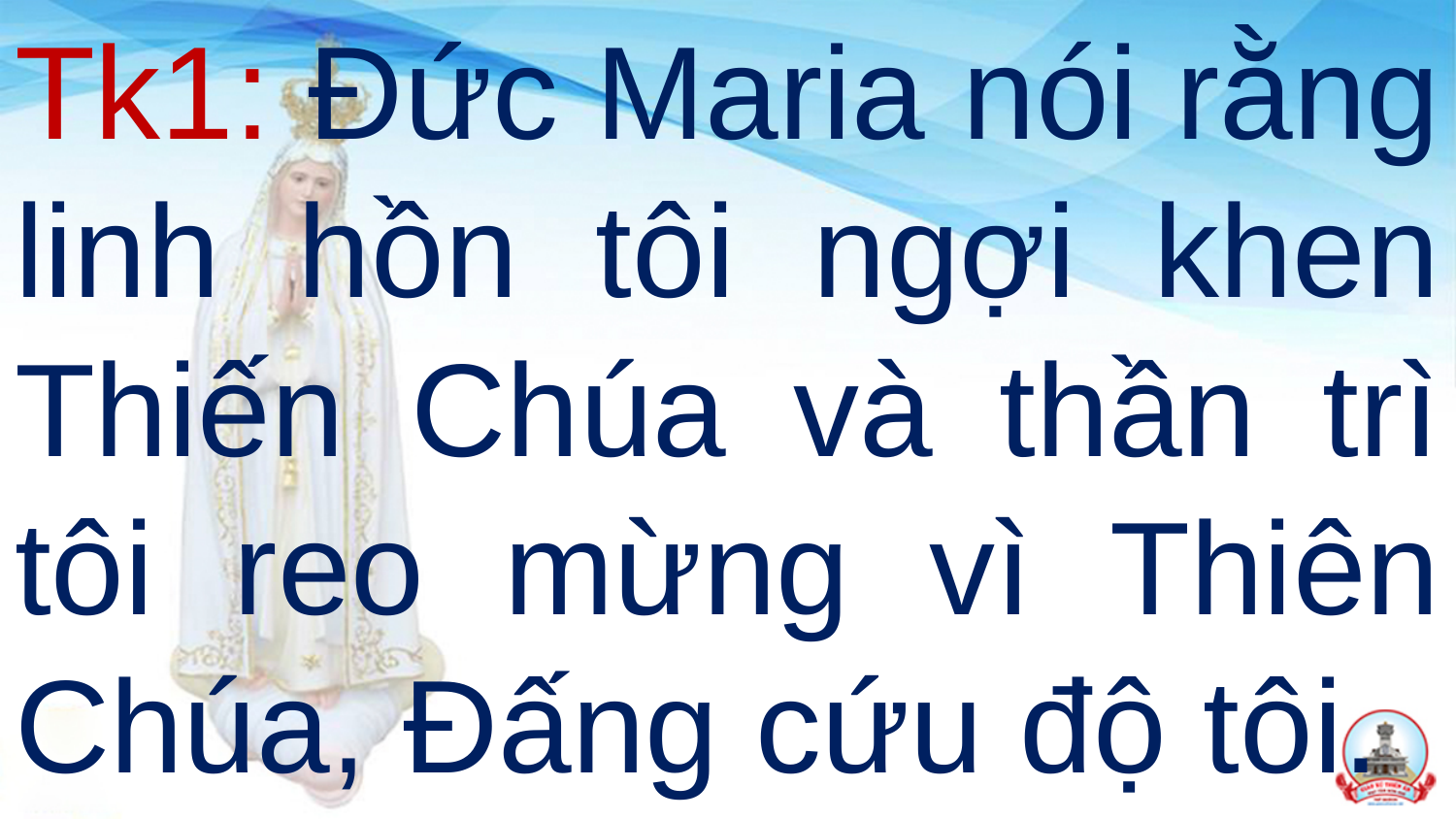

Tk1: Đức Maria nói rằng linh hồn tôi ngợi khen Thiến Chúa và thần trì tôi reo mừng vì Thiên Chúa, Đấng cứu độ tôi.